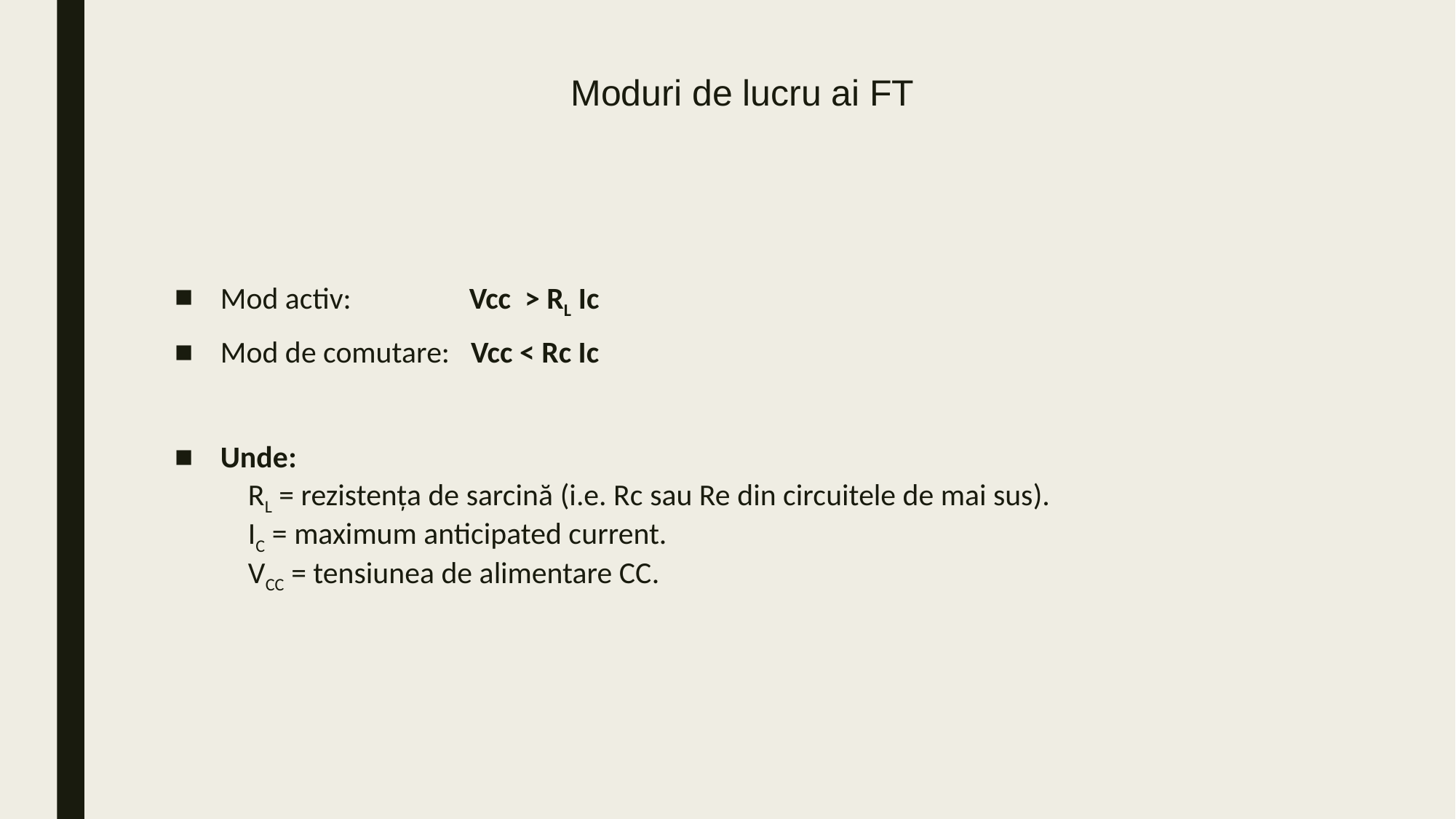

# Moduri de lucru ai FT
Mod activ:                 Vcc  > RL Ic
Mod de comutare:   Vcc < Rc Ic

Unde:
    RL = rezistența de sarcină (i.e. Rc sau Re din circuitele de mai sus).
    IC = maximum anticipated current.
    VCC = tensiunea de alimentare CC.